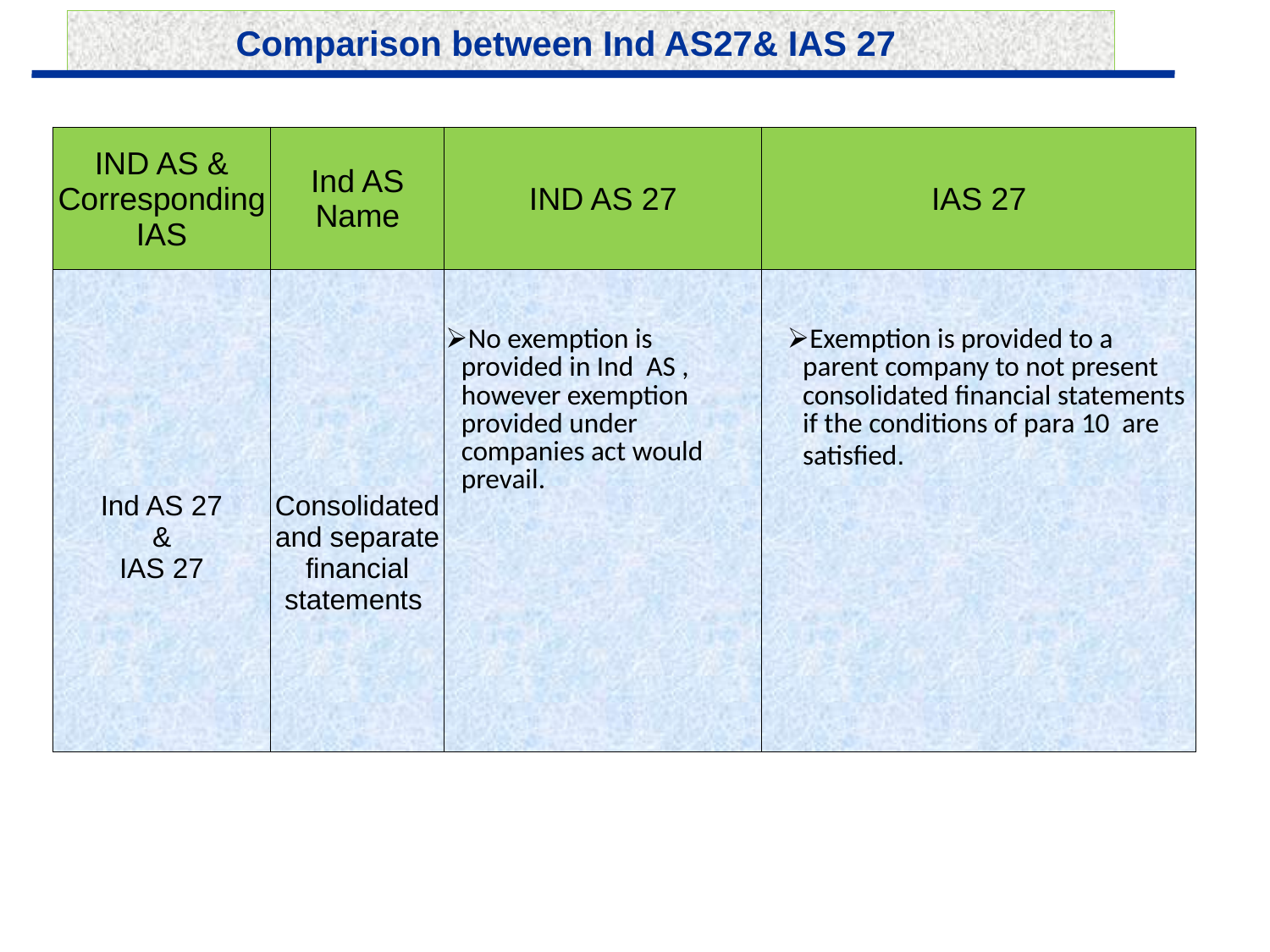

Comparison between Ind AS27& IAS 27

| IND AS & Corresponding IAS | Ind AS Name | IND AS 27 | IAS 27 |
| --- | --- | --- | --- |
| Ind AS 27 & IAS 27 | Consolidated and separate financial statements | No exemption is provided in Ind AS , however exemption provided under companies act would prevail. | Exemption is provided to a parent company to not present consolidated financial statements if the conditions of para 10 are satisfied. |